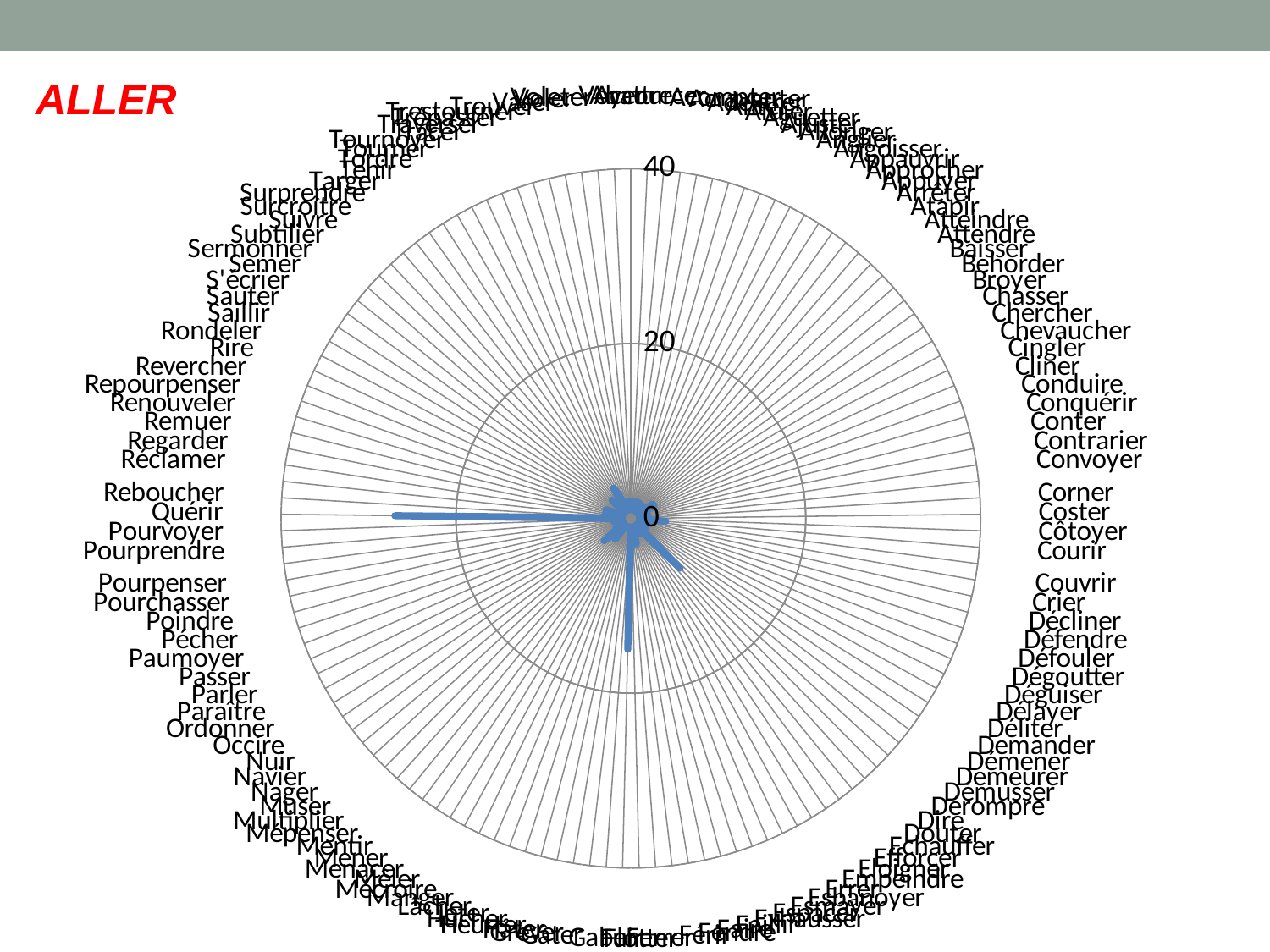

### Chart

| Category |  |
|---|---|
| Abattre | 1.0 |
| Accourcer | 1.0 |
| Acompter | 2.0 |
| Acravanter | 1.0 |
| Adextrer | 1.0 |
| Afiter | 1.0 |
| Afuier | 1.0 |
| Aguetter | 2.0 |
| Ajuster | 2.0 |
| Allonger | 2.0 |
| Anglier | 1.0 |
| Angoisser | 2.0 |
| Appauvrir | 1.0 |
| Approcher | 1.0 |
| Appuyer | 1.0 |
| Arrêter | 1.0 |
| Atapir | 1.0 |
| Atteindre | 2.0 |
| Attendre | 1.0 |
| Baisser | 1.0 |
| Behorder | 1.0 |
| Broyer | 3.0 |
| Chasser | 3.0 |
| Chercher | 3.0 |
| Chevaucher | 1.0 |
| Cingler | 1.0 |
| Cliner | 1.0 |
| Conduire | 1.0 |
| Conquérir | 1.0 |
| Conter | 1.0 |
| Contrarier | 2.0 |
| Convoyer | 1.0 |
| Corner | 1.0 |
| Coster | 1.0 |
| Côtoyer | 1.0 |
| Courir | 4.0 |
| Couvrir | 1.0 |
| Crier | 2.0 |
| Décliner | 1.0 |
| Défendre | 1.0 |
| Défouler | 1.0 |
| Dégoutter | 1.0 |
| Déguiser | 1.0 |
| Délayer | 1.0 |
| Déliter | 1.0 |
| Demander | 2.0 |
| Démener | 1.0 |
| Demeurer | 2.0 |
| Démusser | 1.0 |
| Dérompre | 1.0 |
| Dire | 8.0 |
| Douter | 3.0 |
| Echauffer | 1.0 |
| Efforcer | 1.0 |
| Eloigner | 1.0 |
| Empeindre | 1.0 |
| Errer | 2.0 |
| Esbanoyer | 1.0 |
| Esmayer | 1.0 |
| Espacer | 1.0 |
| Exhausser | 1.0 |
| Faillir | 1.0 |
| Faire | 3.0 |
| Fendre | 1.0 |
| Férir | 2.0 |
| Ferrer | 1.0 |
| Flotter | 1.0 |
| Fuir | 15.0 |
| Gaber | 1.0 |
| Gâter | 1.0 |
| Grever | 1.0 |
| Hâter | 1.0 |
| Heurter | 1.0 |
| Hucher | 1.0 |
| Jeter | 1.0 |
| Lâcher | 1.0 |
| Manger | 1.0 |
| Mécroire | 1.0 |
| Mêler | 1.0 |
| Menacer | 1.0 |
| Mener | 3.0 |
| Mentir | 1.0 |
| Mépenser | 1.0 |
| Multiplier | 1.0 |
| Muser | 2.0 |
| Nager | 4.0 |
| Navier | 2.0 |
| Nuir | 1.0 |
| Occire | 2.0 |
| Ordonner | 1.0 |
| Paraître | 1.0 |
| Parler | 1.0 |
| Passer | 1.0 |
| Paumoyer | 1.0 |
| Pécher | 1.0 |
| Poindre | 1.0 |
| Pourchasser | 2.0 |
| Pourpenser | 1.0 |
| Pourprendre | 1.0 |
| Pourvoyer | 1.0 |
| Quérir | 27.0 |
| Reboucher | 1.0 |
| Réclamer | 1.0 |
| Regarder | 3.0 |
| Remuer | 1.0 |
| Renouveler | 1.0 |
| Repourpenser | 1.0 |
| Revercher | 3.0 |
| Rire | 1.0 |
| Rondeler | 1.0 |
| Saillir | 1.0 |
| Sauter | 1.0 |
| S'écrier | 1.0 |
| Semer | 1.0 |
| Sermonner | 1.0 |
| Subtilier | 1.0 |
| Suivre | 3.0 |
| Surcroître | 1.0 |
| Surprendre | 1.0 |
| Targer | 1.0 |
| Tenir | 1.0 |
| Tordre | 1.0 |
| Tourner | 4.0 |
| Tournoyer | 3.0 |
| Tracer | 1.0 |
| Traverser | 1.0 |
| Trépasser | 2.0 |
| Trestourner | 2.0 |
| Trouver | 1.0 |
| Vaser | 1.0 |
| Voler | 1.0 |
| Voleter | 2.0 |
| Voyer | 1.0 |
ALLER